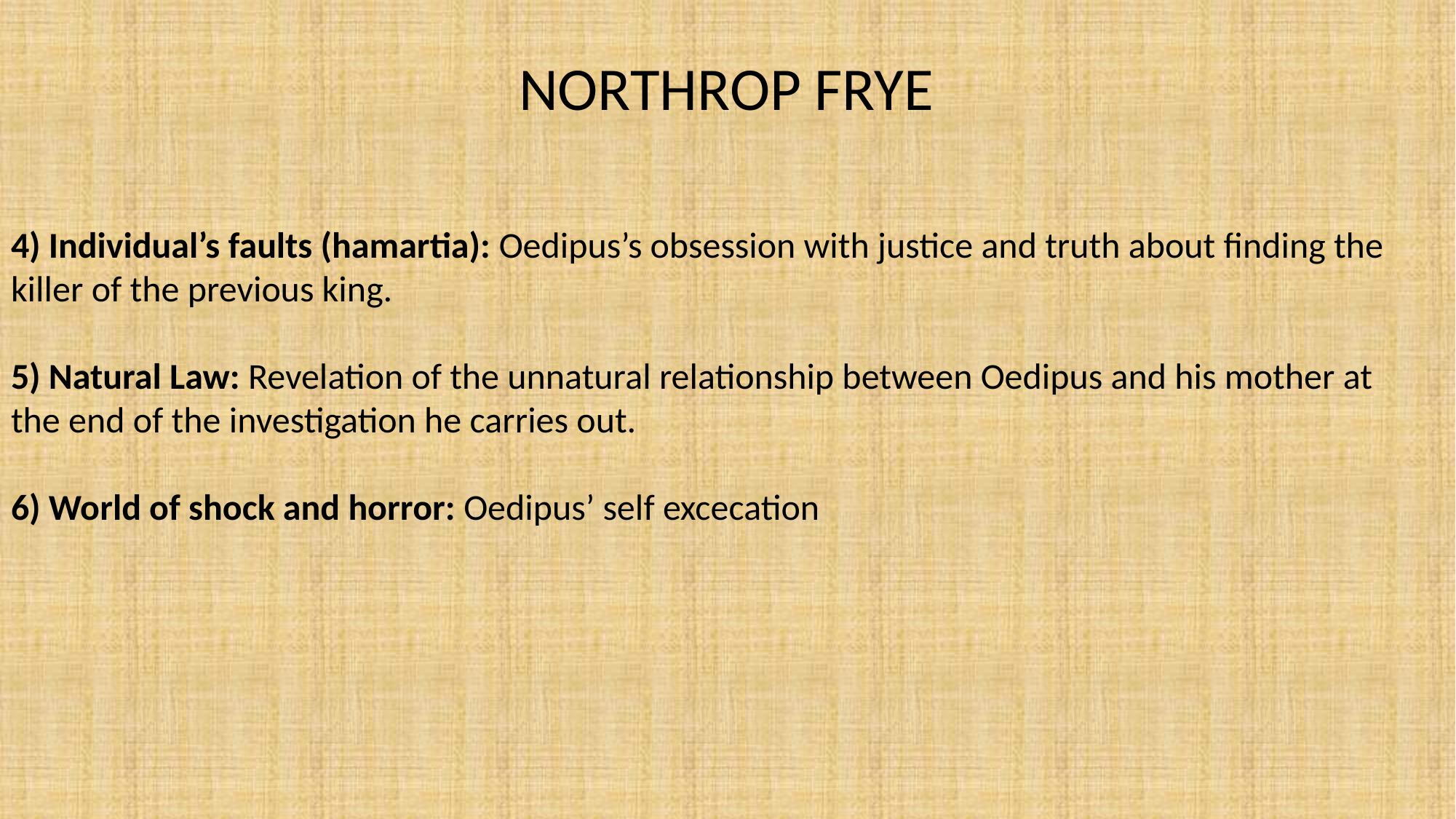

# NORTHROP FRYE

4) Individual’s faults (hamartia): Oedipus’s obsession with justice and truth about finding the killer of the previous king.

5) Natural Law: Revelation of the unnatural relationship between Oedipus and his mother at the end of the investigation he carries out.

6) World of shock and horror: Oedipus’ self excecation